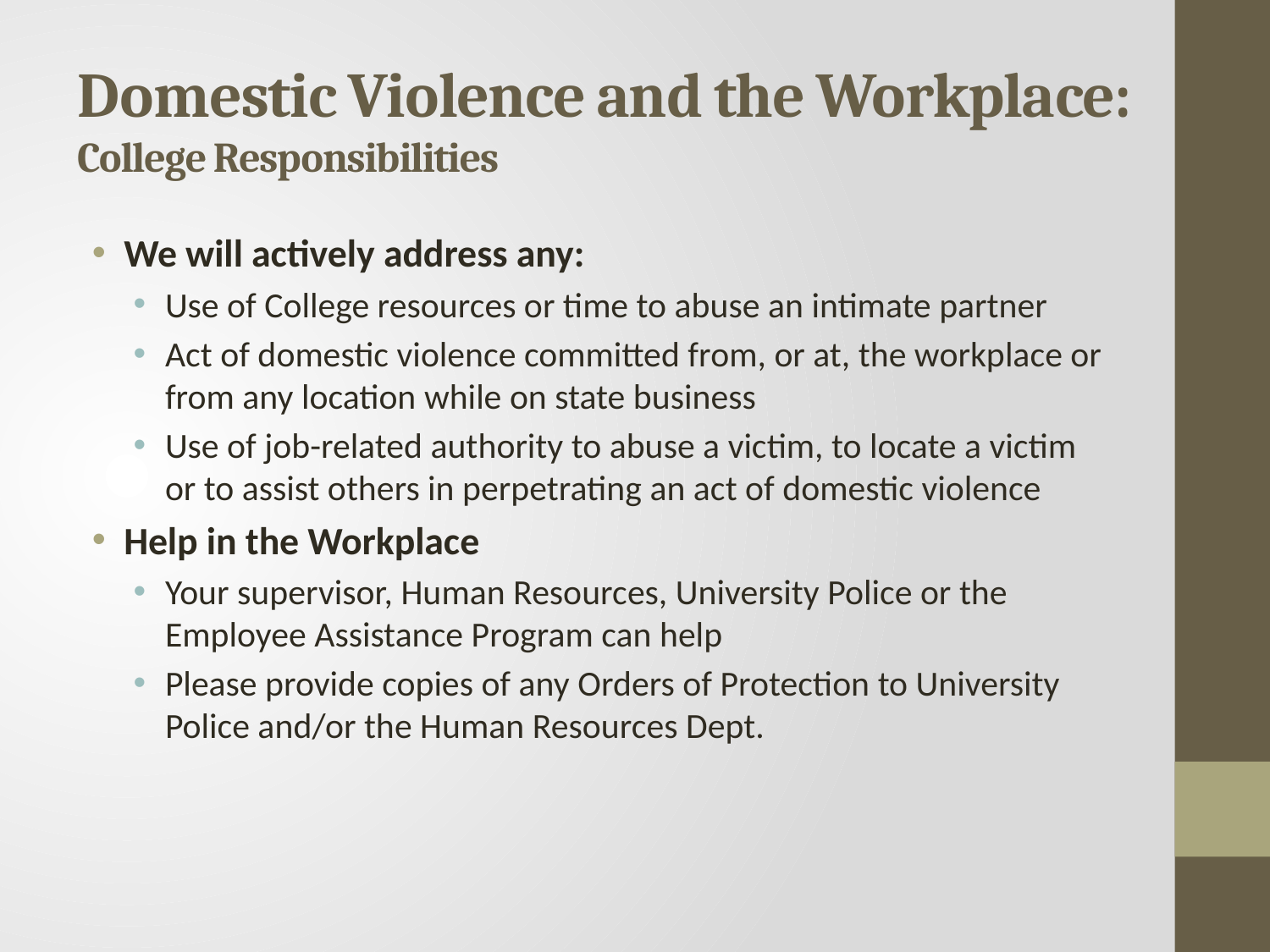

# Domestic Violence and the Workplace: College Responsibilities
We will actively address any:
Use of College resources or time to abuse an intimate partner
Act of domestic violence committed from, or at, the workplace or from any location while on state business
Use of job-related authority to abuse a victim, to locate a victim or to assist others in perpetrating an act of domestic violence
Help in the Workplace
Your supervisor, Human Resources, University Police or the Employee Assistance Program can help
Please provide copies of any Orders of Protection to University Police and/or the Human Resources Dept.